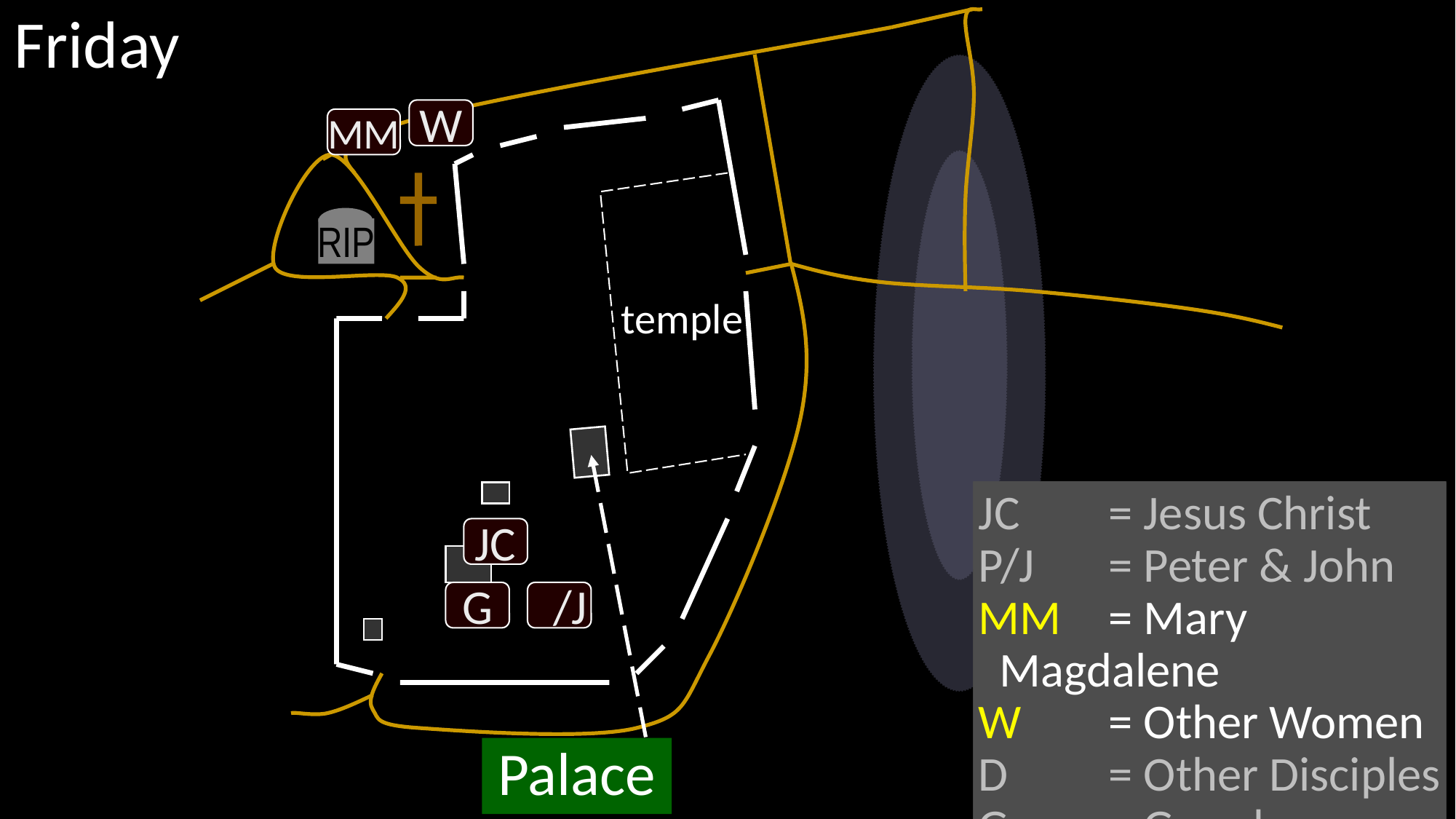

Friday

W
MM

RIP

temple

JC 	= Jesus Christ
P/J 	= Peter & John
MM	= Mary Magdalene
W	= Other Women
D   	= Other Disciples
G   	= Guards

JC 	= Jesus Christ
P/J 	= Peter & John
MM	= Mary Magdalene
W	= Other Women
D   	= Other Disciples
G   	= Guards
JC

G
  /J

Palace